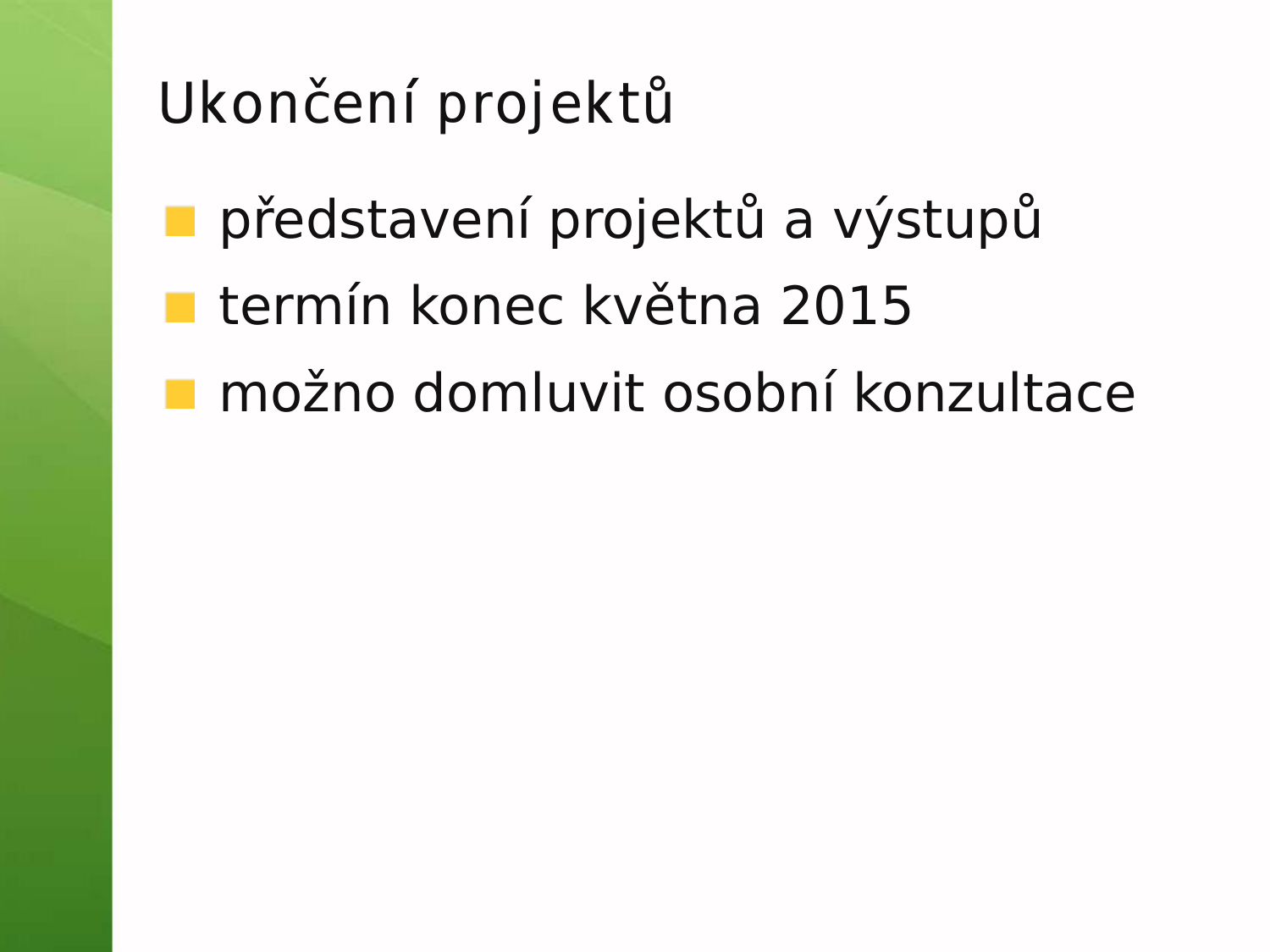

# Ukončení projektů
představení projektů a výstupů
termín konec května 2015
možno domluvit osobní konzultace